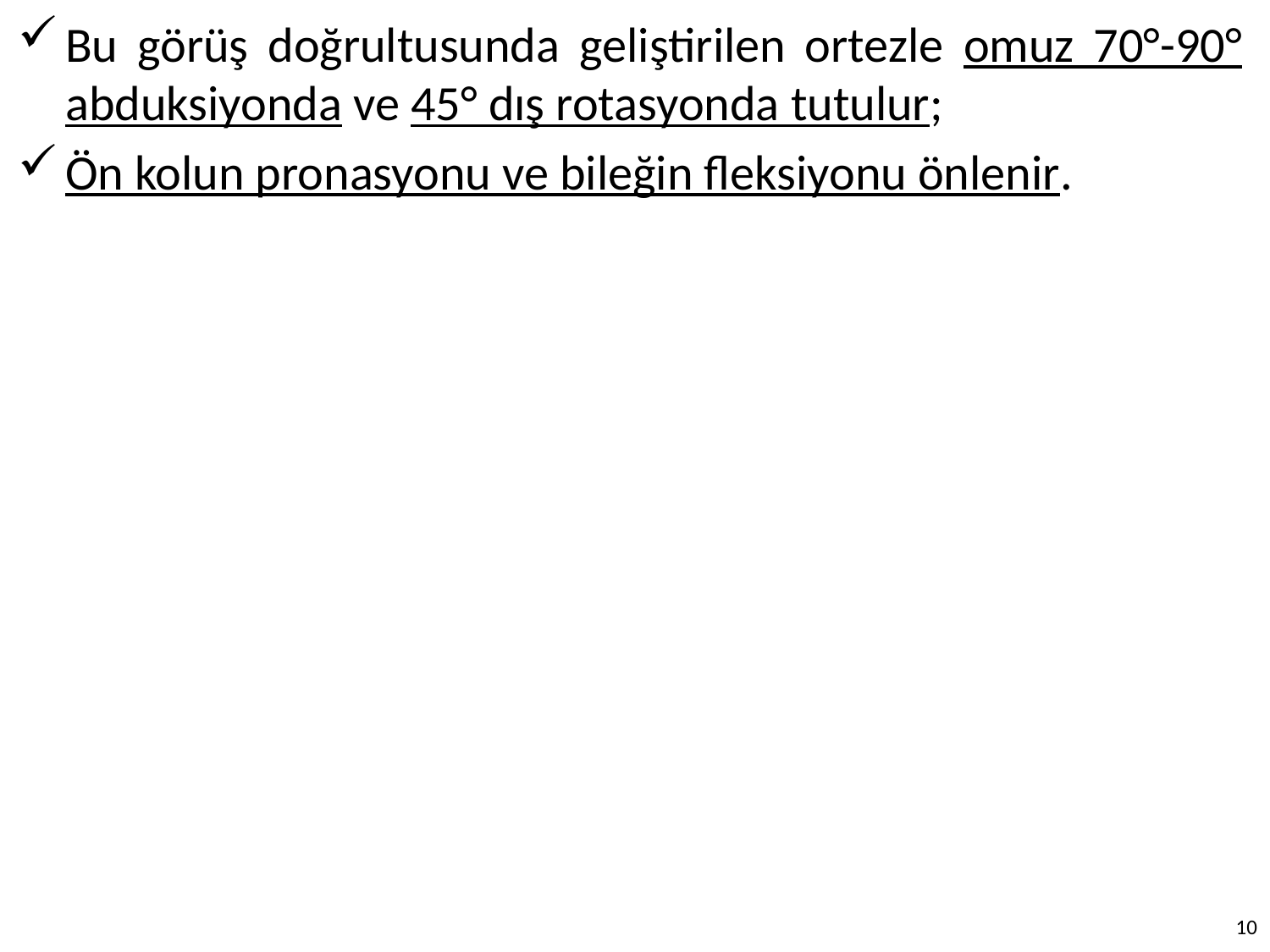

Bu görüş doğrultusunda geliştirilen ortezle omuz 70°-90° abduksiyonda ve 45° dış rotasyonda tutulur;
Ön kolun pronasyonu ve bileğin fleksiyonu önlenir.
10